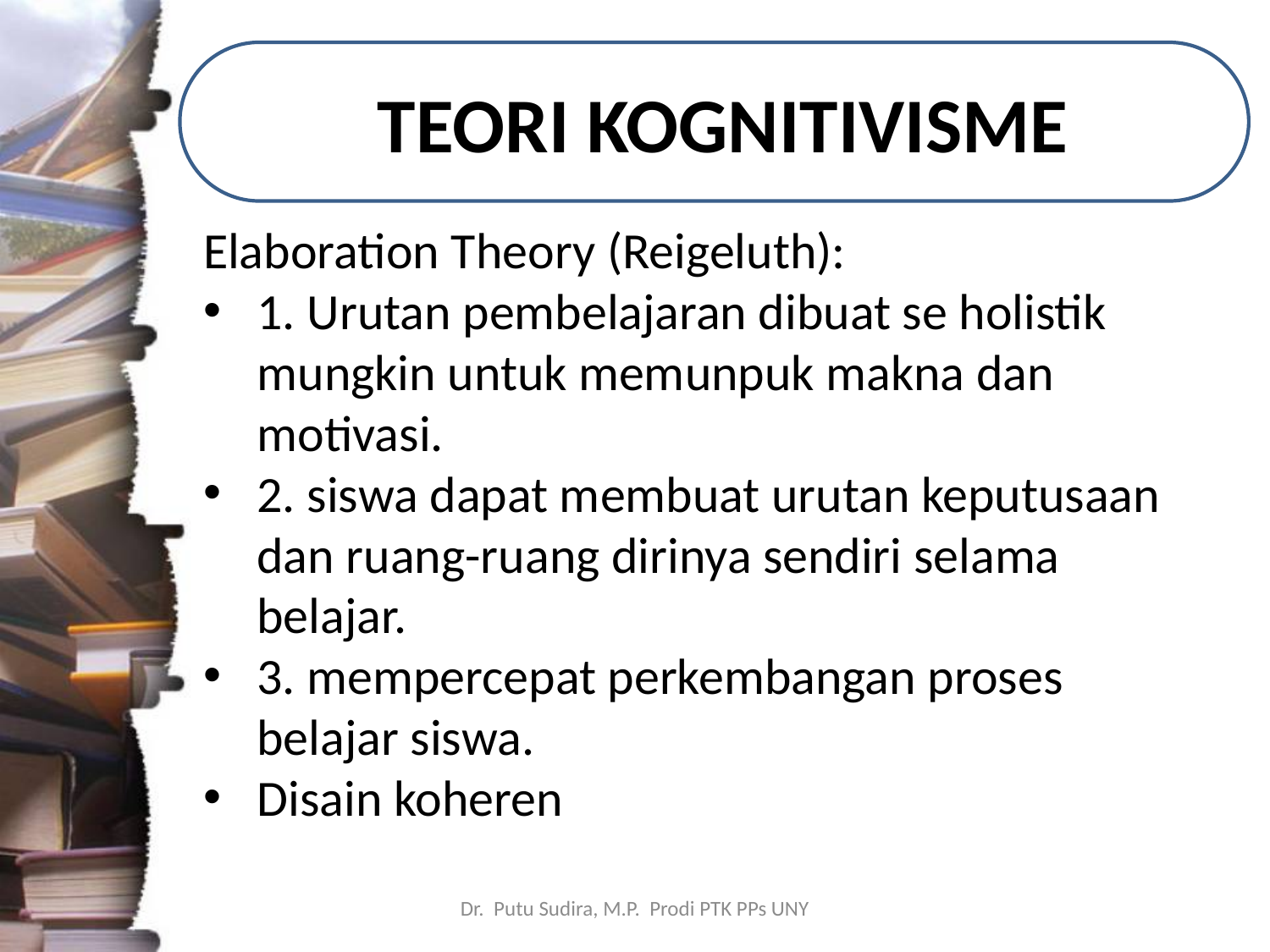

# TEORI KOGNITIVISME
Elaboration Theory (Reigeluth):
1. Urutan pembelajaran dibuat se holistik mungkin untuk memunpuk makna dan motivasi.
2. siswa dapat membuat urutan keputusaan dan ruang-ruang dirinya sendiri selama belajar.
3. mempercepat perkembangan proses belajar siswa.
Disain koheren
Dr.  Putu Sudira, M.P.  Prodi PTK PPs UNY